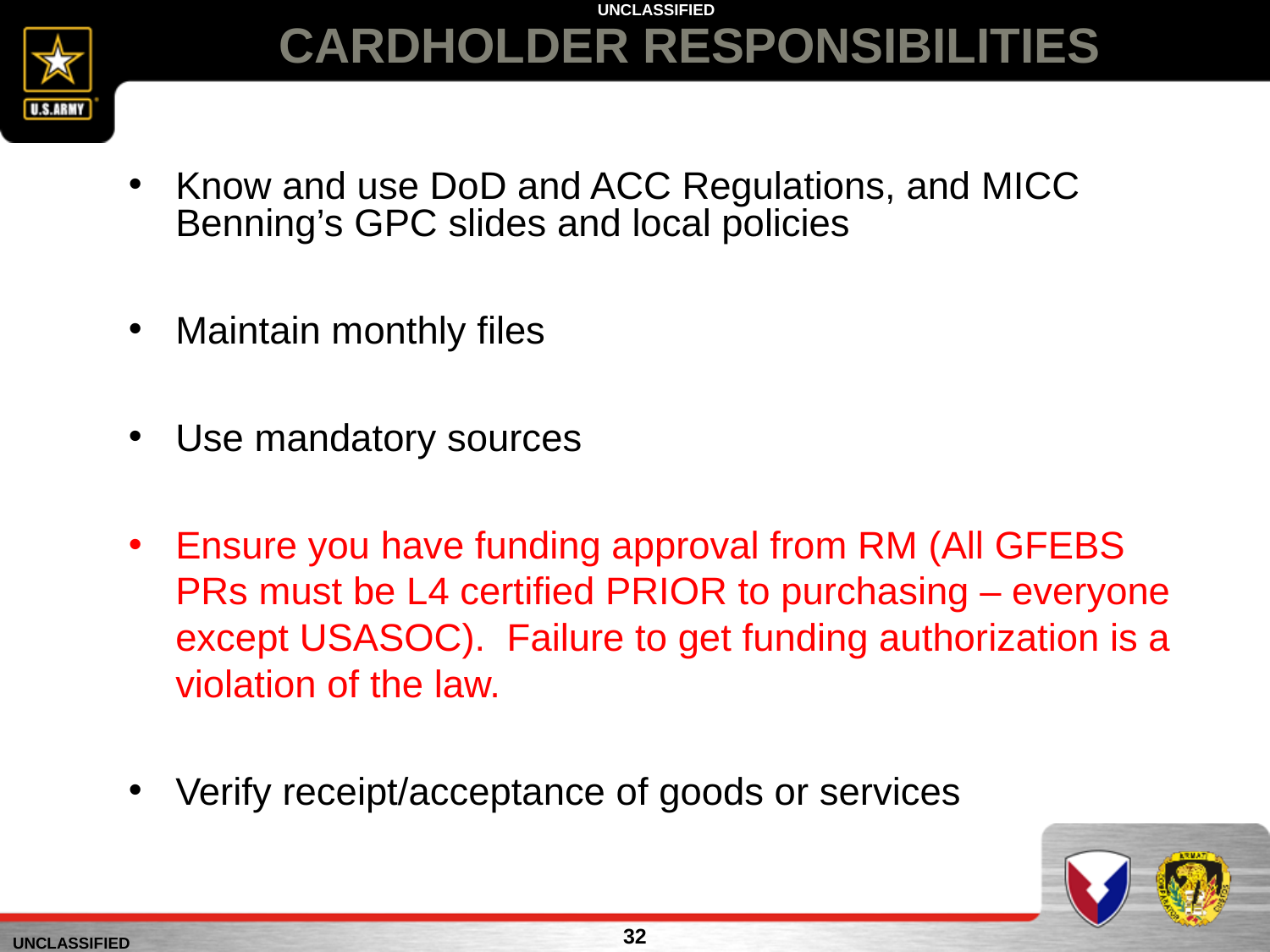

# CARDHOLDER RESPONSIBILITIES
Know and use DoD and ACC Regulations, and MICC Benning’s GPC slides and local policies

Maintain monthly files

Use mandatory sources

Ensure you have funding approval from RM (All GFEBS PRs must be L4 certified PRIOR to purchasing – everyone except USASOC).  Failure to get funding authorization is a violation of the law.

Verify receipt/acceptance of goods or services

32